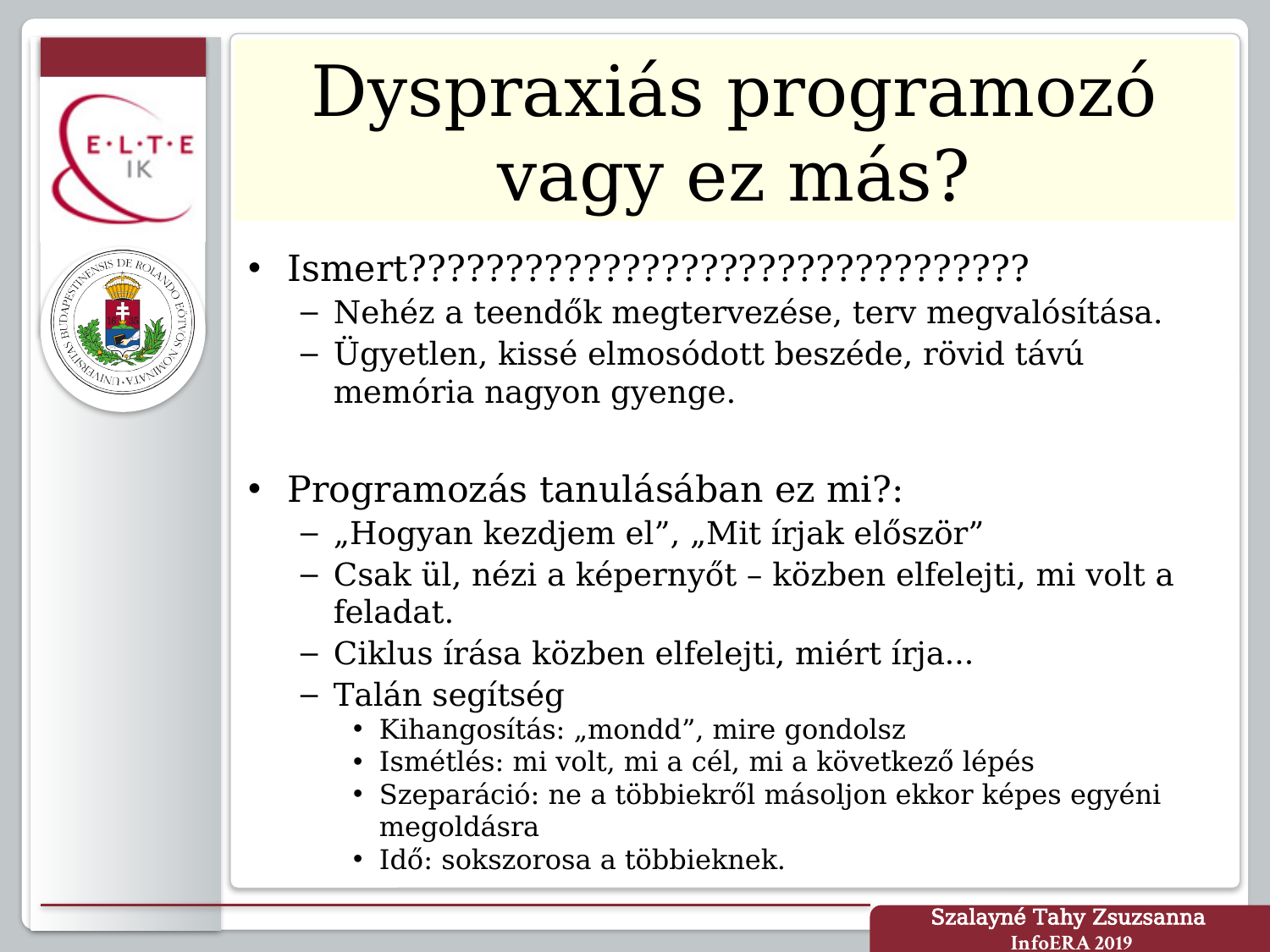

# Dyspraxiás programozó vagy ez más?
Ismert????????????????????????????????
Nehéz a teendők megtervezése, terv megvalósítása.
Ügyetlen, kissé elmosódott beszéde, rövid távú memória nagyon gyenge.

Programozás tanulásában ez mi?:
„Hogyan kezdjem el”, „Mit írjak először”
Csak ül, nézi a képernyőt – közben elfelejti, mi volt a feladat.
Ciklus írása közben elfelejti, miért írja…
Talán segítség
Kihangosítás: „mondd”, mire gondolsz
Ismétlés: mi volt, mi a cél, mi a következő lépés
Szeparáció: ne a többiekről másoljon ekkor képes egyéni megoldásra
Idő: sokszorosa a többieknek.
Szalayné Tahy Zsuzsanna
InfoERA 2019